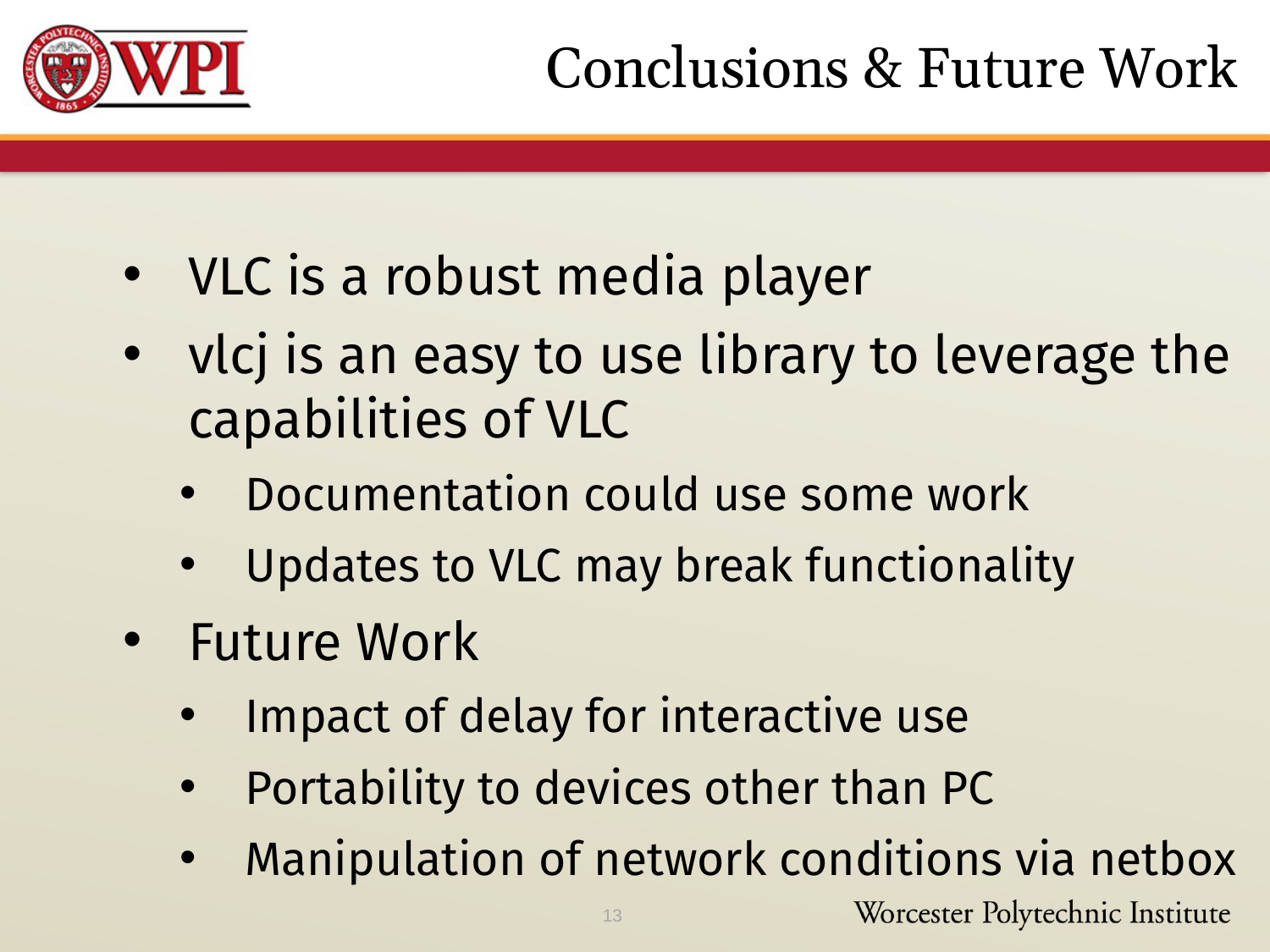

# Conclusions & Future Work
VLC is a robust media player
vlcj is an easy to use library to leverage the capabilities of VLC
Documentation could use some work
Updates to VLC may break functionality
Future Work
Impact of delay for interactive use
Portability to devices other than PC
Manipulation of network conditions via netbox

13